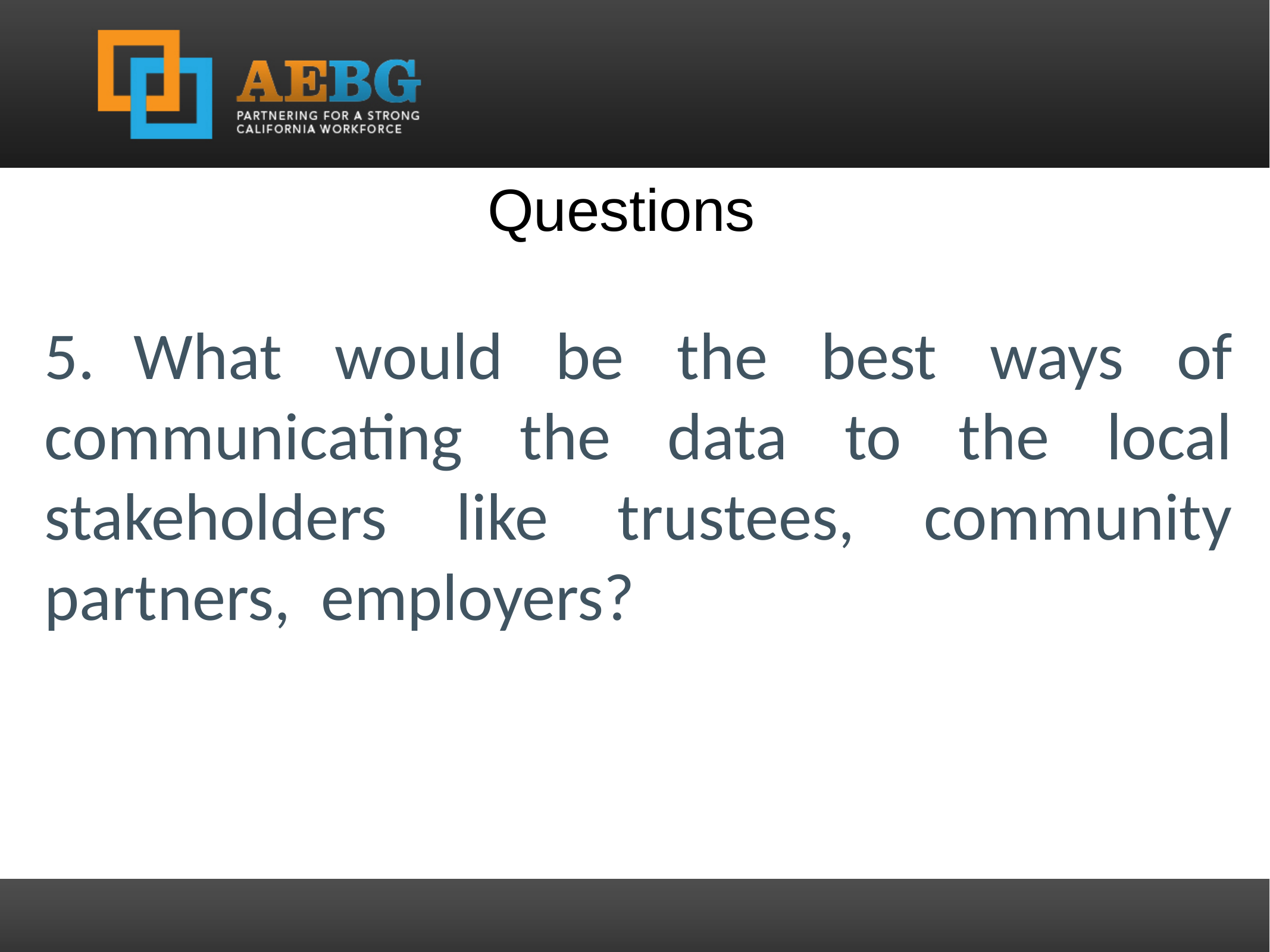

Questions
5.	What would be the best ways of communicating the data to the local stakeholders like trustees, community partners,  employers?